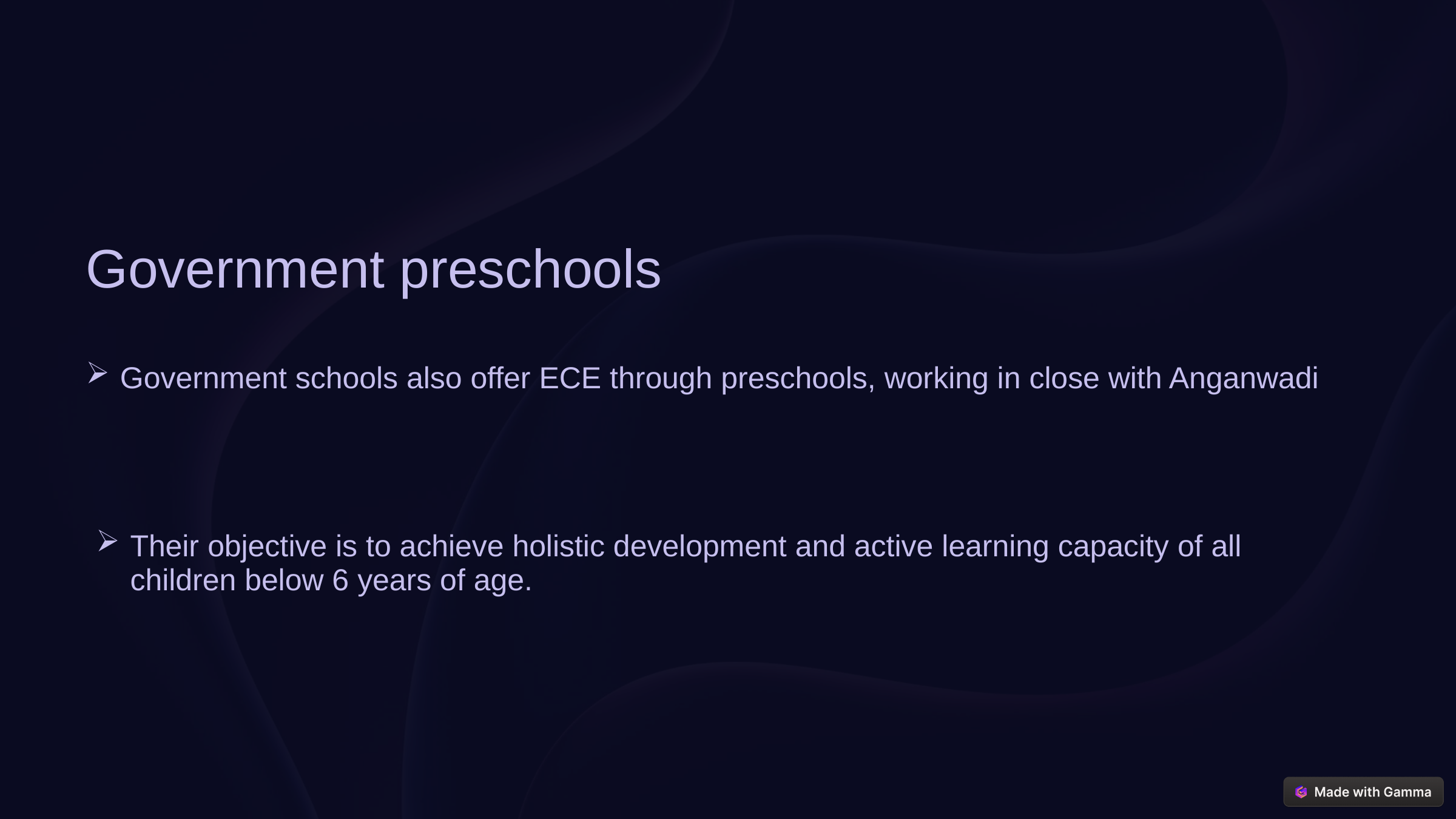

Government preschools
Government schools also offer ECE through preschools, working in close with Anganwadi
Their objective is to achieve holistic development and active learning capacity of all children below 6 years of age.